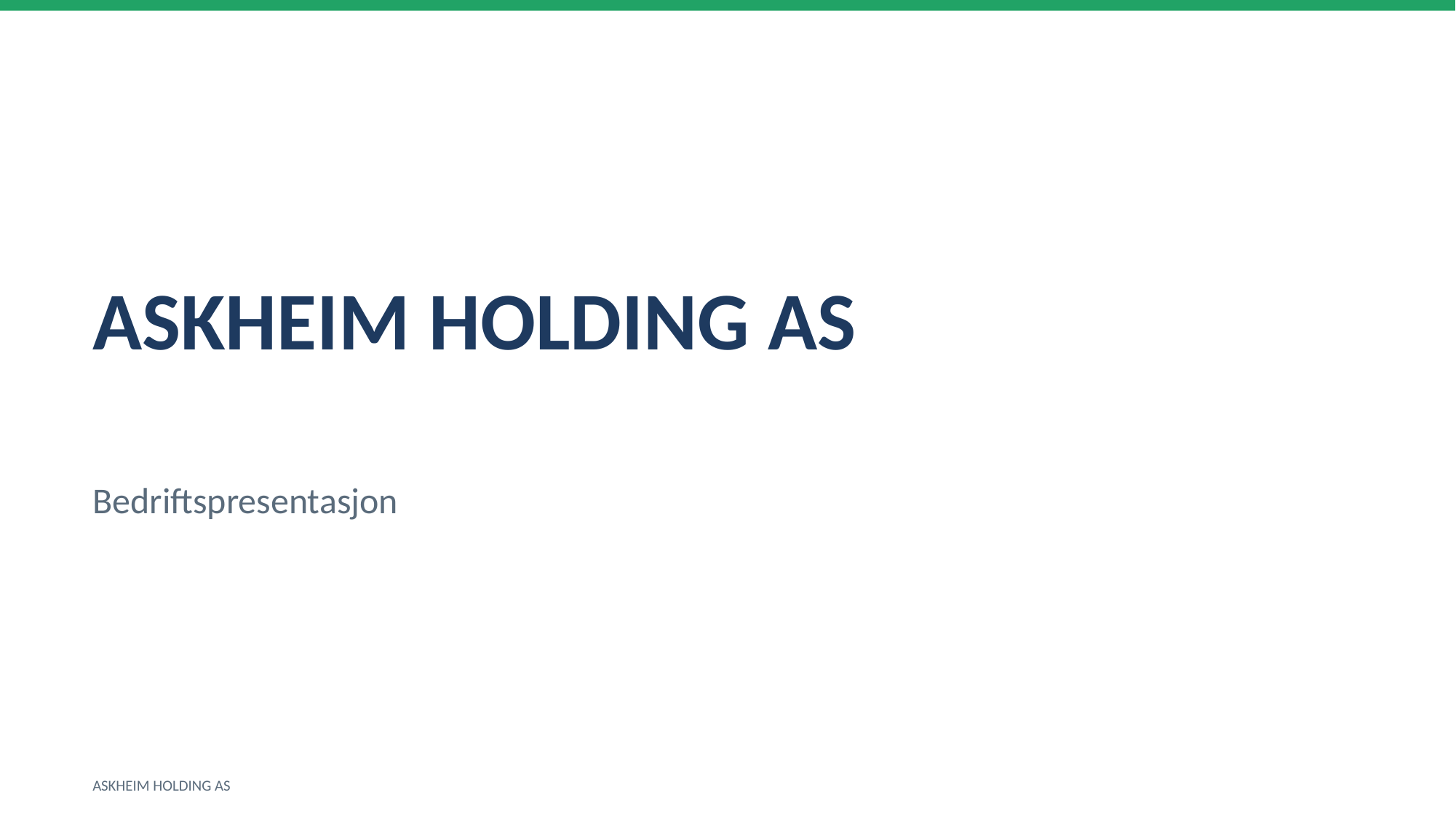

ASKHEIM HOLDING AS
Bedriftspresentasjon
ASKHEIM HOLDING AS